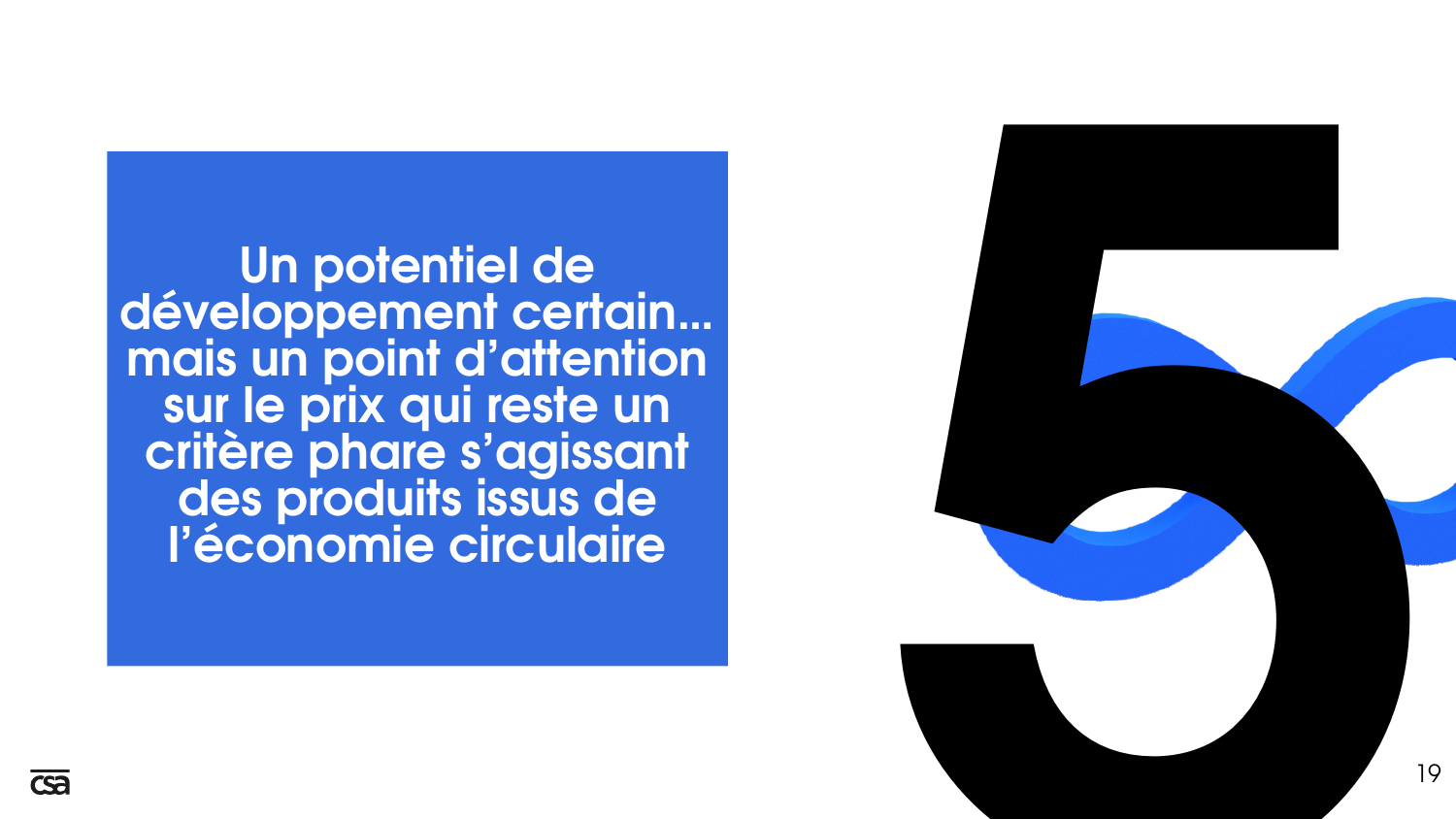

5
# Un potentiel de développement certain…mais un point d’attention sur le prix qui reste un critère phare s’agissant des produits issus de l’économie circulaire
19